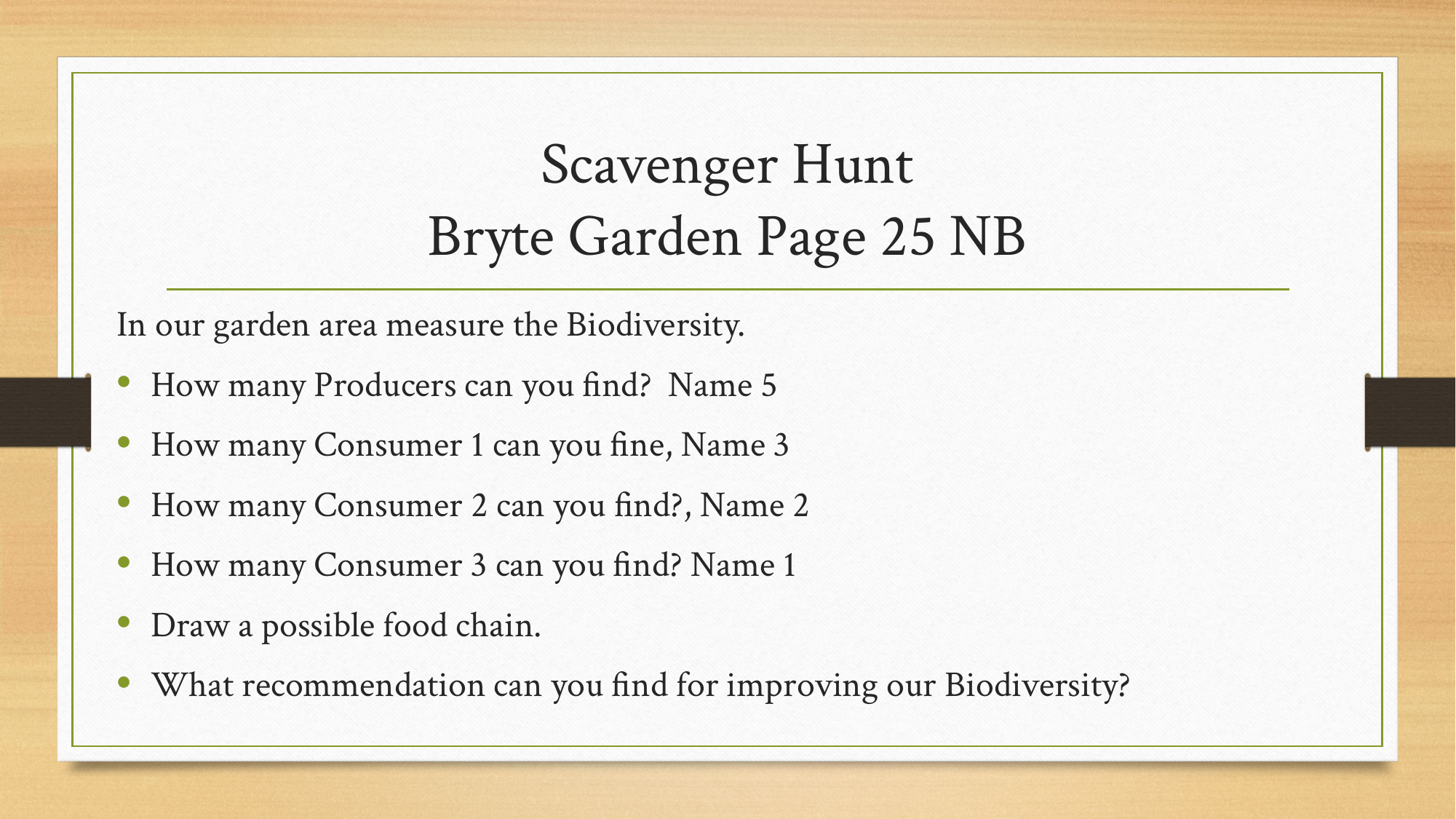

# Scavenger Hunt Bryte Garden Page 25 NB
In our garden area measure the Biodiversity.
How many Producers can you find?  Name 5
How many Consumer 1 can you fine, Name 3
How many Consumer 2 can you find?, Name 2
How many Consumer 3 can you find? Name 1
Draw a possible food chain.
What recommendation can you find for improving our Biodiversity?